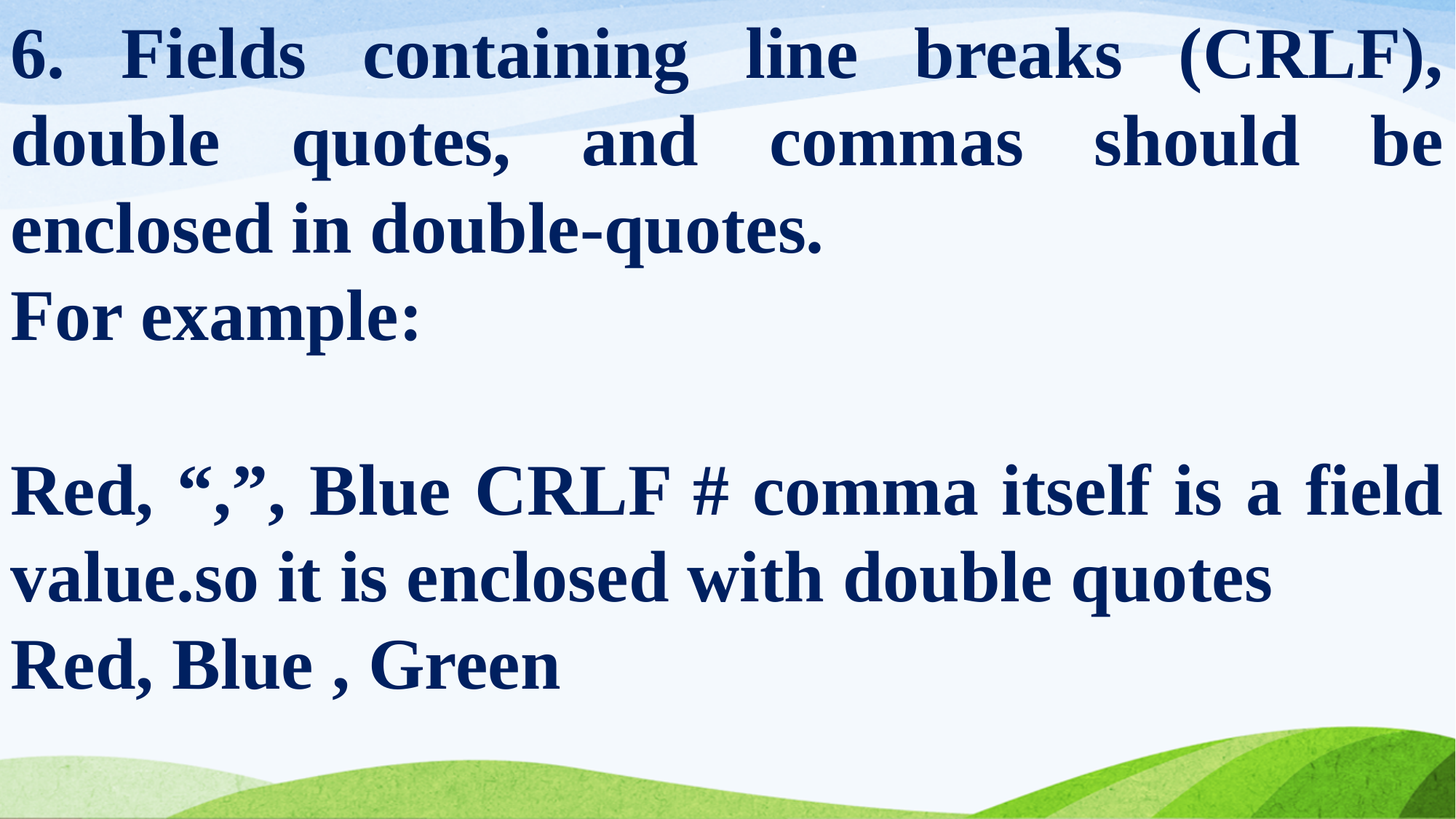

6. Fields containing line breaks (CRLF), double quotes, and commas should be enclosed in double-quotes.
For example:

Red, “,”, Blue CRLF # comma itself is a field value.so it is enclosed with double quotes
Red, Blue , Green